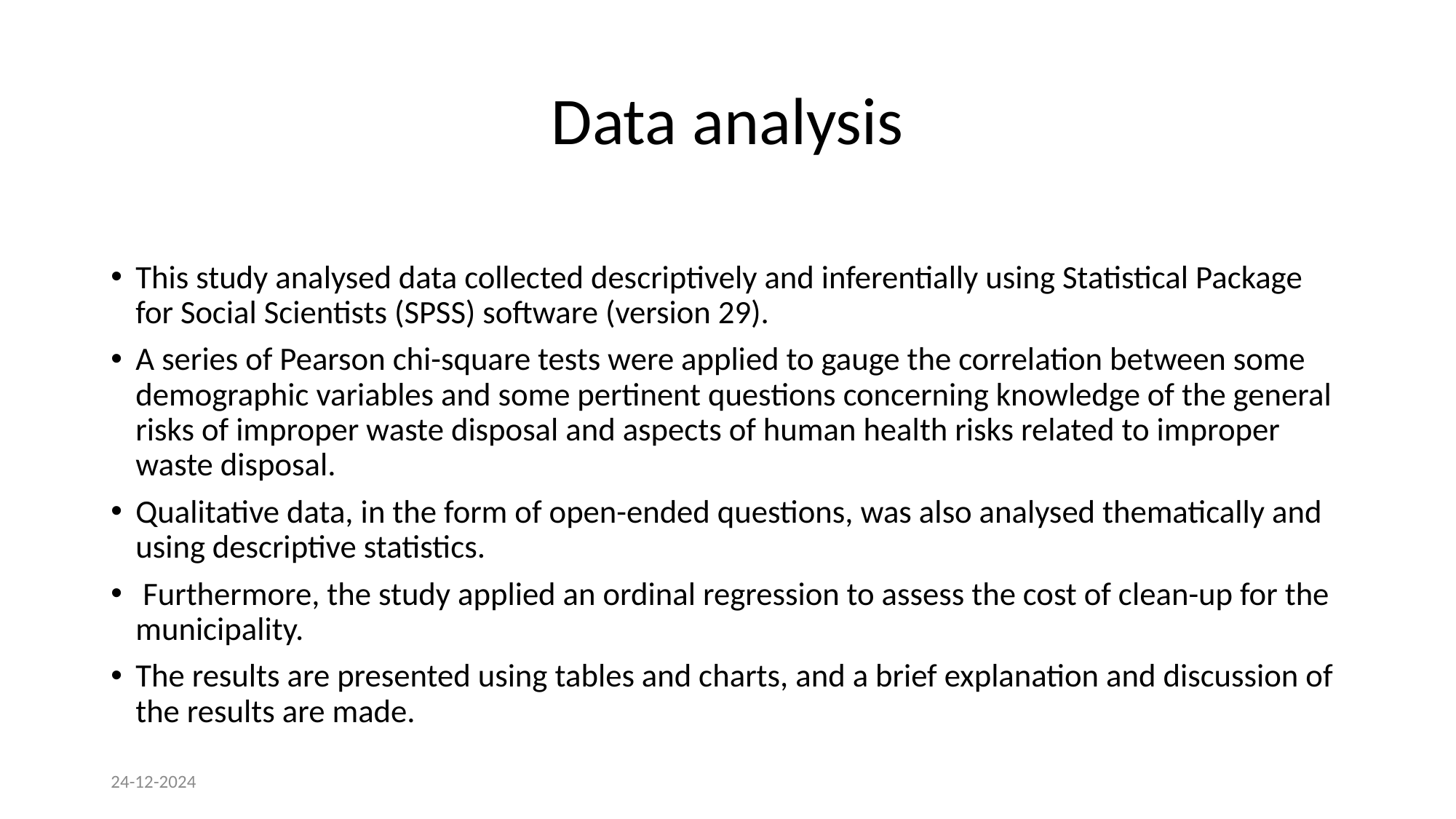

# Data analysis

This study analysed data collected descriptively and inferentially using Statistical Package for Social Scientists (SPSS) software (version 29).
A series of Pearson chi-square tests were applied to gauge the correlation between some demographic variables and some pertinent questions concerning knowledge of the general risks of improper waste disposal and aspects of human health risks related to improper waste disposal.
Qualitative data, in the form of open-ended questions, was also analysed thematically and using descriptive statistics.
 Furthermore, the study applied an ordinal regression to assess the cost of clean-up for the municipality.
The results are presented using tables and charts, and a brief explanation and discussion of the results are made.
24-12-2024